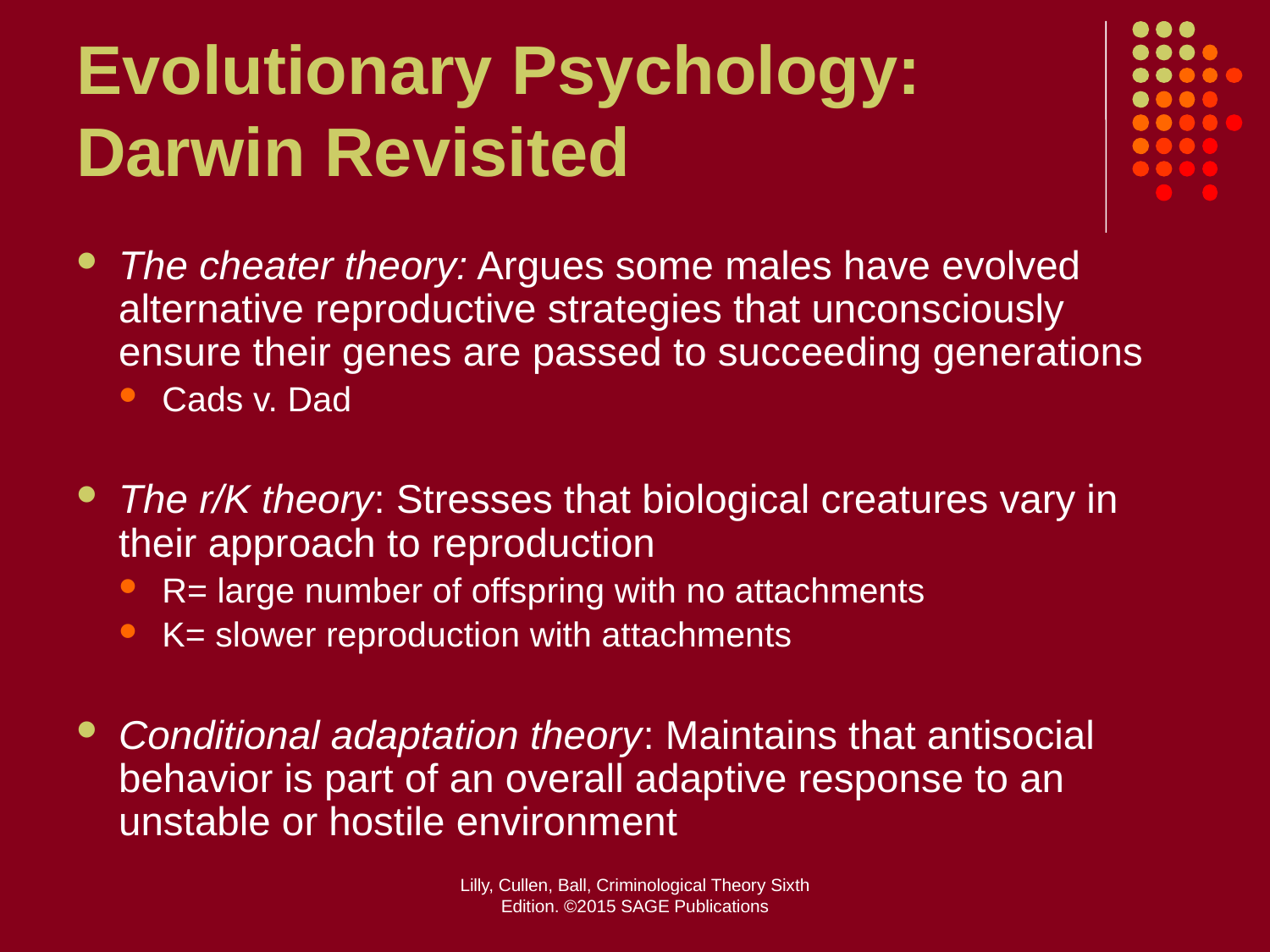

# Evolutionary Psychology: Darwin Revisited
The cheater theory: Argues some males have evolved alternative reproductive strategies that unconsciously ensure their genes are passed to succeeding generations
Cads v. Dad

The r/K theory: Stresses that biological creatures vary in their approach to reproduction
R= large number of offspring with no attachments
K= slower reproduction with attachments

Conditional adaptation theory: Maintains that antisocial behavior is part of an overall adaptive response to an unstable or hostile environment
Lilly, Cullen, Ball, Criminological Theory Sixth Edition. ©2015 SAGE Publications